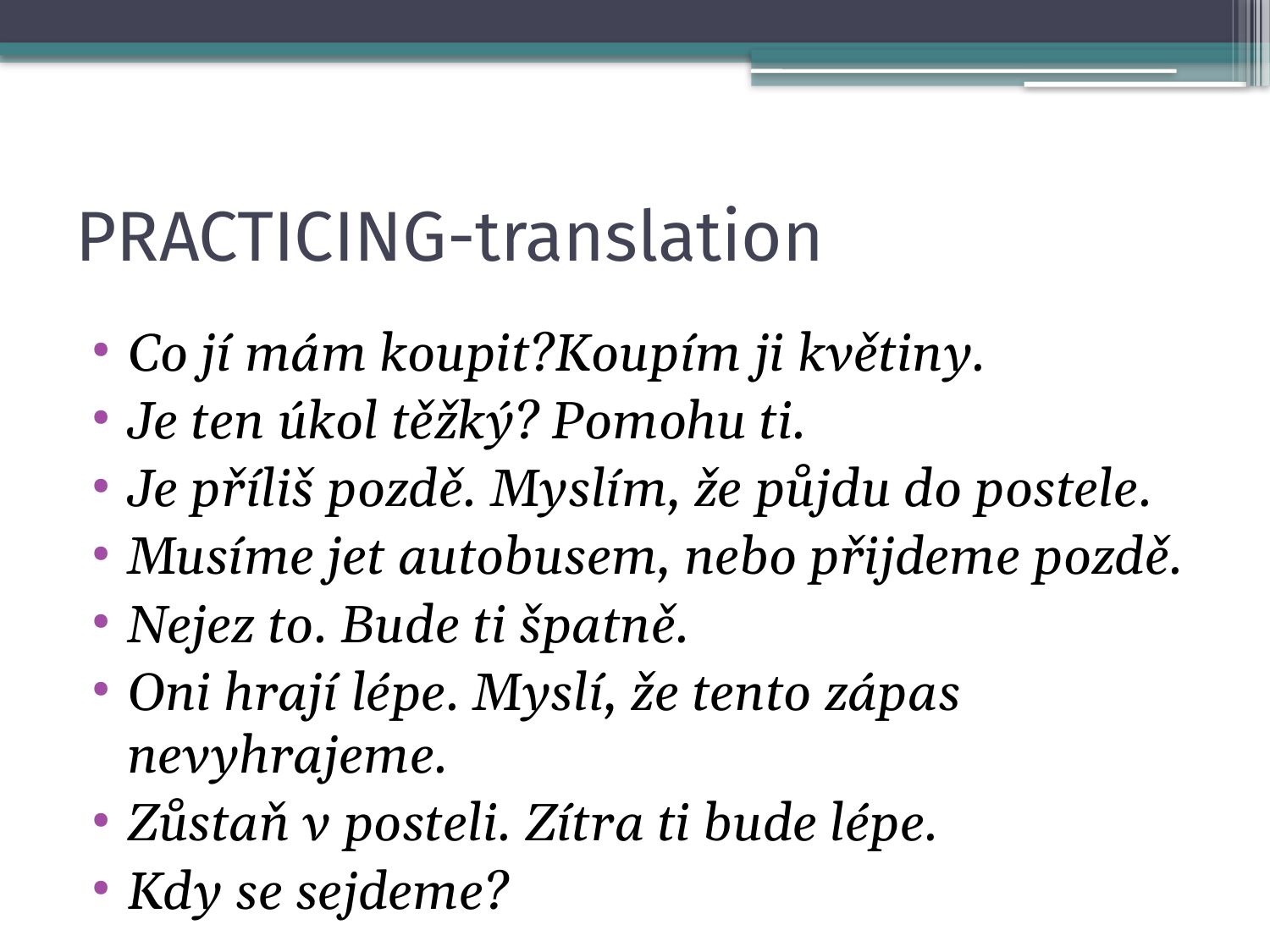

# PRACTICING-translation
Co jí mám koupit?Koupím ji květiny.
Je ten úkol těžký? Pomohu ti.
Je příliš pozdě. Myslím, že půjdu do postele.
Musíme jet autobusem, nebo přijdeme pozdě.
Nejez to. Bude ti špatně.
Oni hrají lépe. Myslí, že tento zápas nevyhrajeme.
Zůstaň v posteli. Zítra ti bude lépe.
Kdy se sejdeme?